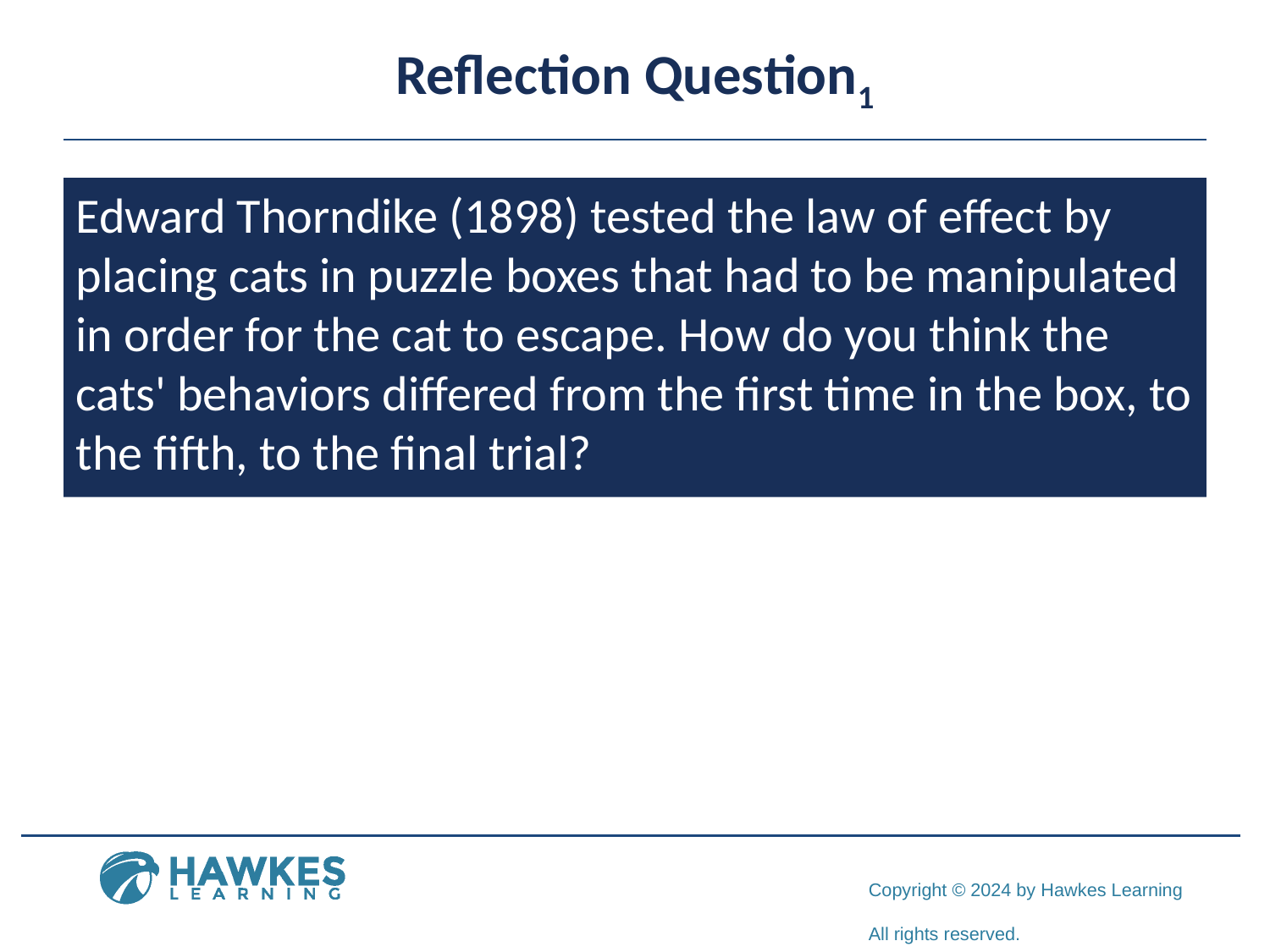

# Reflection Question1
Edward Thorndike (1898) tested the law of effect by placing cats in puzzle boxes that had to be manipulated in order for the cat to escape. How do you think the cats' behaviors differed from the first time in the box, to the fifth, to the final trial?